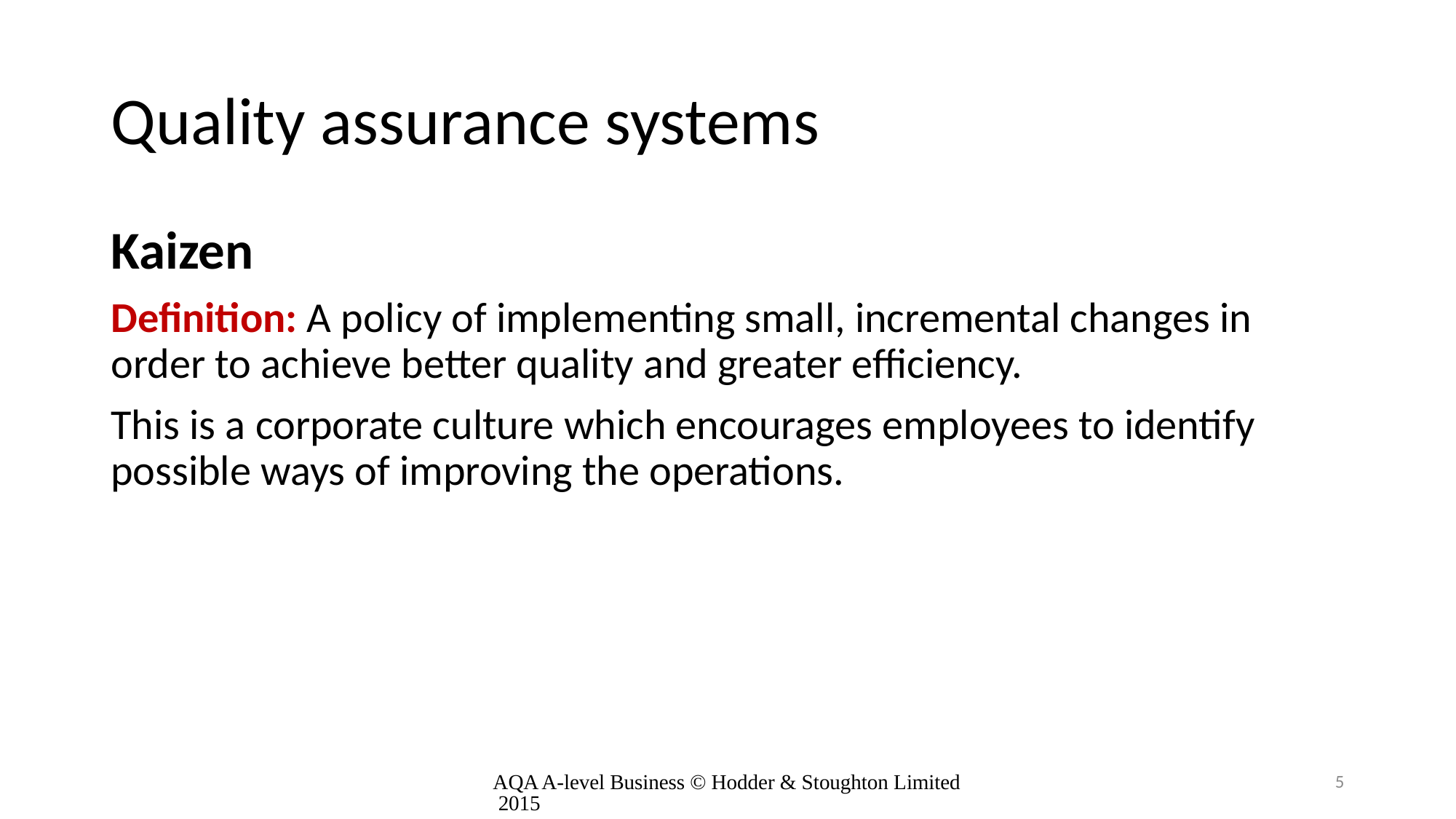

# Quality assurance systems
Kaizen
Definition: A policy of implementing small, incremental changes in order to achieve better quality and greater efficiency.
This is a corporate culture which encourages employees to identify possible ways of improving the operations.
AQA A-level Business © Hodder & Stoughton Limited 2015
5